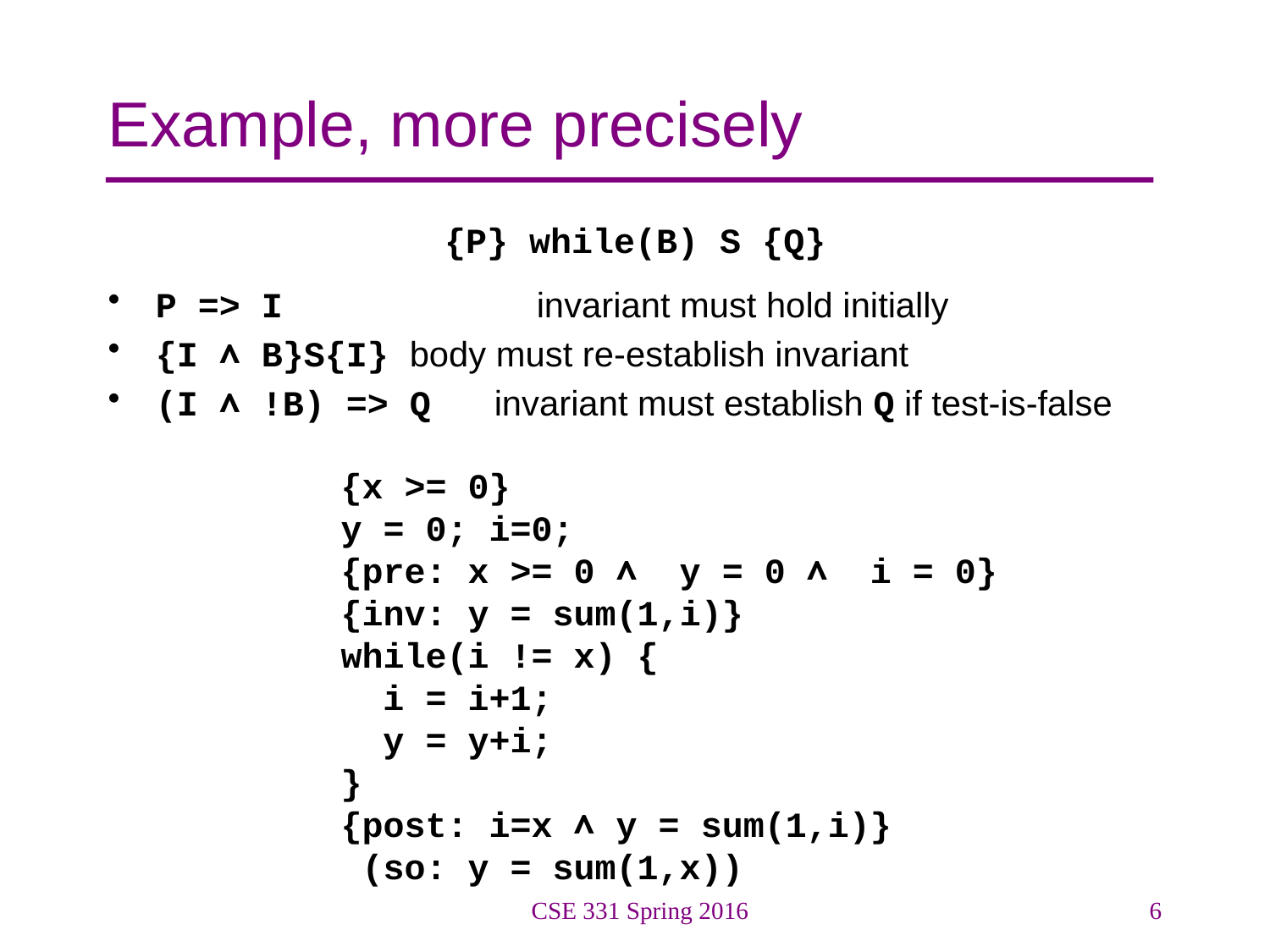

# Example, more precisely
{P} while(B) S {Q}

P => I		invariant must hold initially
{I ∧ B}S{I}	body must re-establish invariant
(I ∧ !B) => Q   invariant must establish Q if test-is-false

  {x >= 0}
  y = 0; i=0;
  {pre: x >= 0 ∧  y = 0 ∧  i = 0}
  {inv: y = sum(1,i)}
  while(i != x) {
    i = i+1;
    y = y+i;
  }
  {post: i=x ∧ y = sum(1,i)}
   (so: y = sum(1,x))

CSE 331 Spring 2016
6